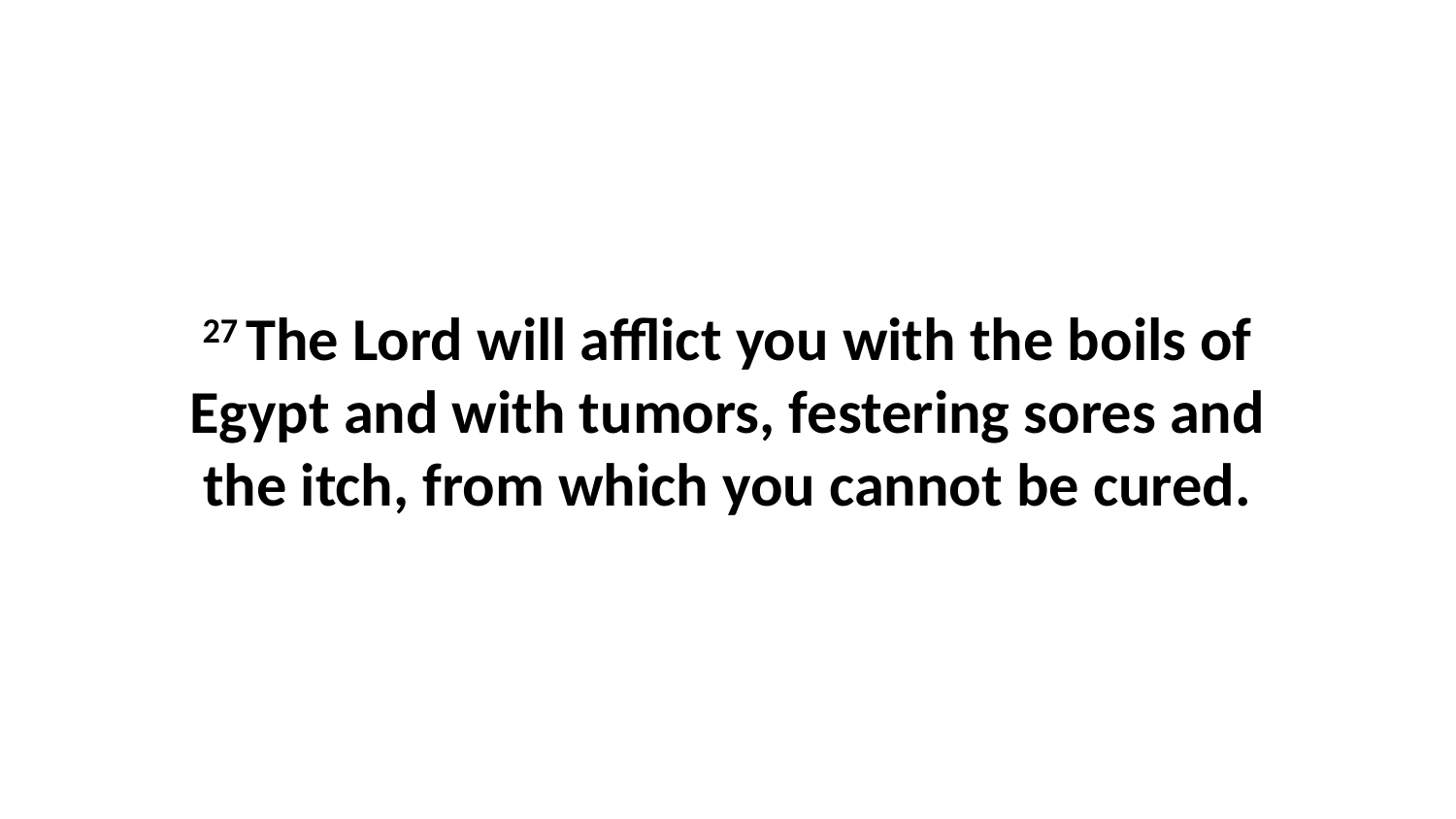

27 The Lord will afflict you with the boils of Egypt and with tumors, festering sores and the itch, from which you cannot be cured.